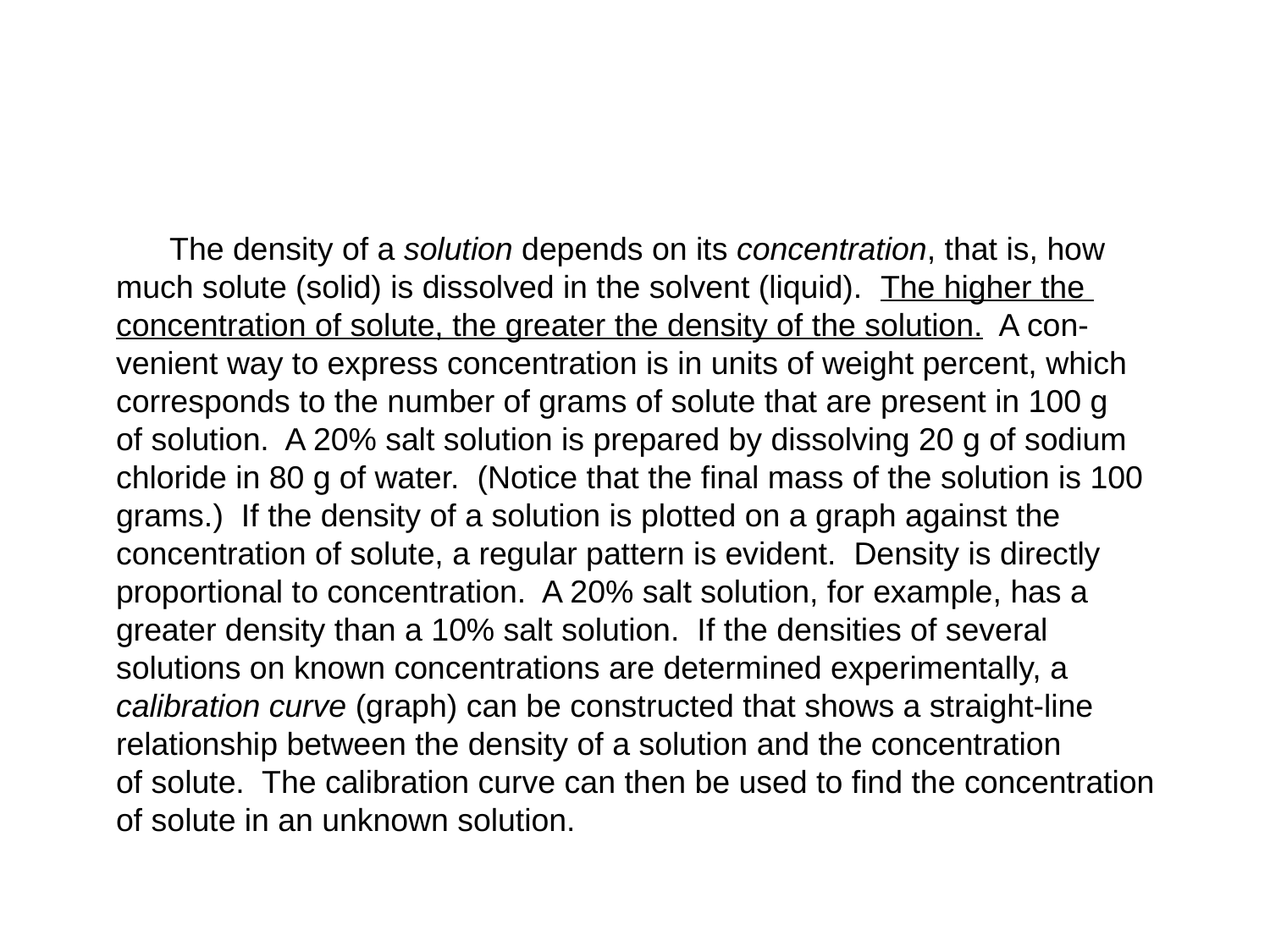

#
      The density of a solution depends on its concentration, that is, how
much solute (solid) is dissolved in the solvent (liquid).  The higher the
concentration of solute, the greater the density of the solution.  A con-
venient way to express concentration is in units of weight percent, which corresponds to the number of grams of solute that are present in 100 g
of solution.  A 20% salt solution is prepared by dissolving 20 g of sodium
chloride in 80 g of water.  (Notice that the final mass of the solution is 100 grams.)  If the density of a solution is plotted on a graph against the concentration of solute, a regular pattern is evident.  Density is directly proportional to concentration.  A 20% salt solution, for example, has a greater density than a 10% salt solution.  If the densities of several solutions on known concentrations are determined experimentally, a calibration curve (graph) can be constructed that shows a straight-line relationship between the density of a solution and the concentration
of solute.  The calibration curve can then be used to find the concentration of solute in an unknown solution.